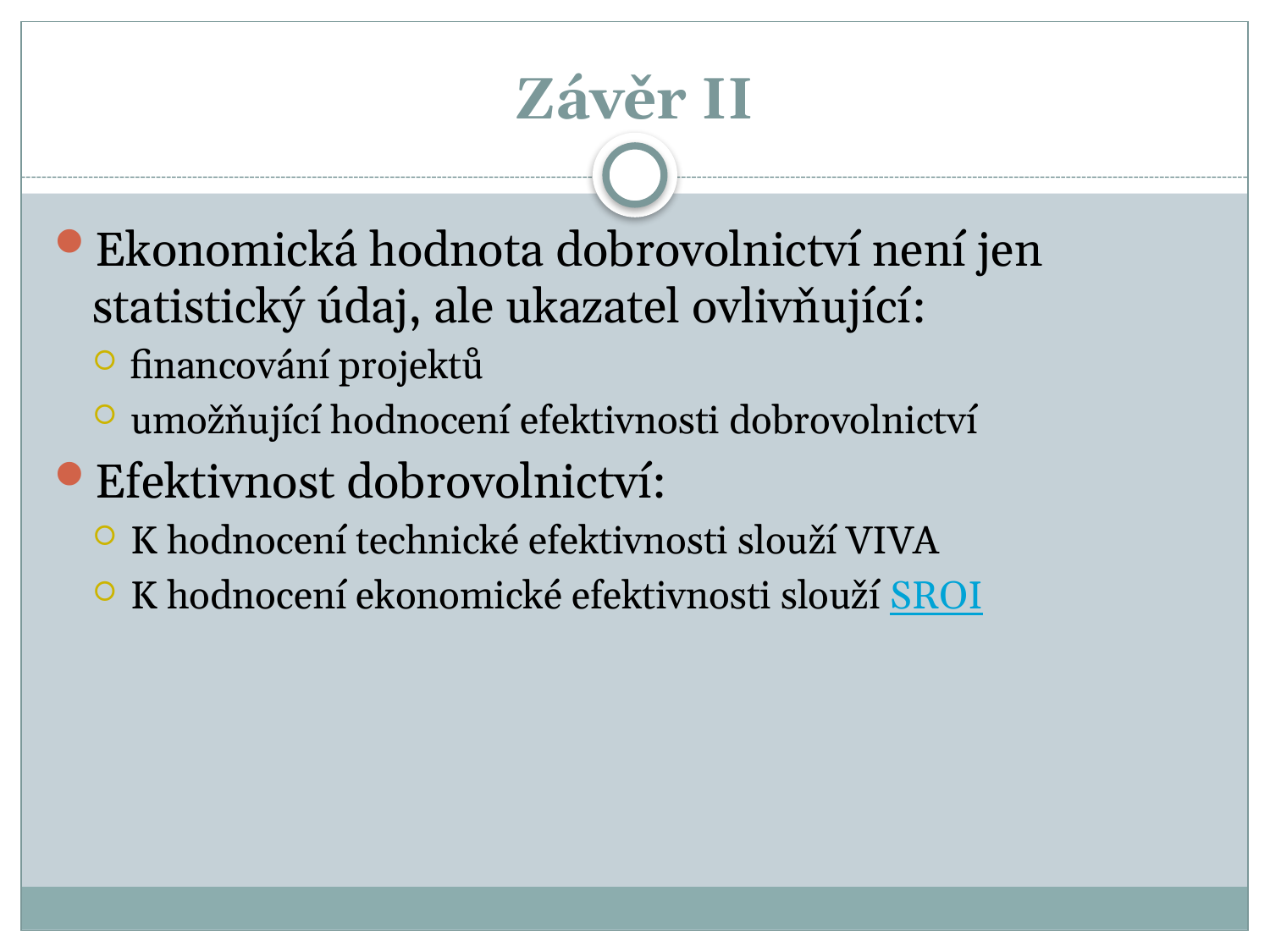

# Závěr II
Ekonomická hodnota dobrovolnictví není jen statistický údaj, ale ukazatel ovlivňující:
financování projektů
umožňující hodnocení efektivnosti dobrovolnictví
Efektivnost dobrovolnictví:
K hodnocení technické efektivnosti slouží VIVA
K hodnocení ekonomické efektivnosti slouží SROI